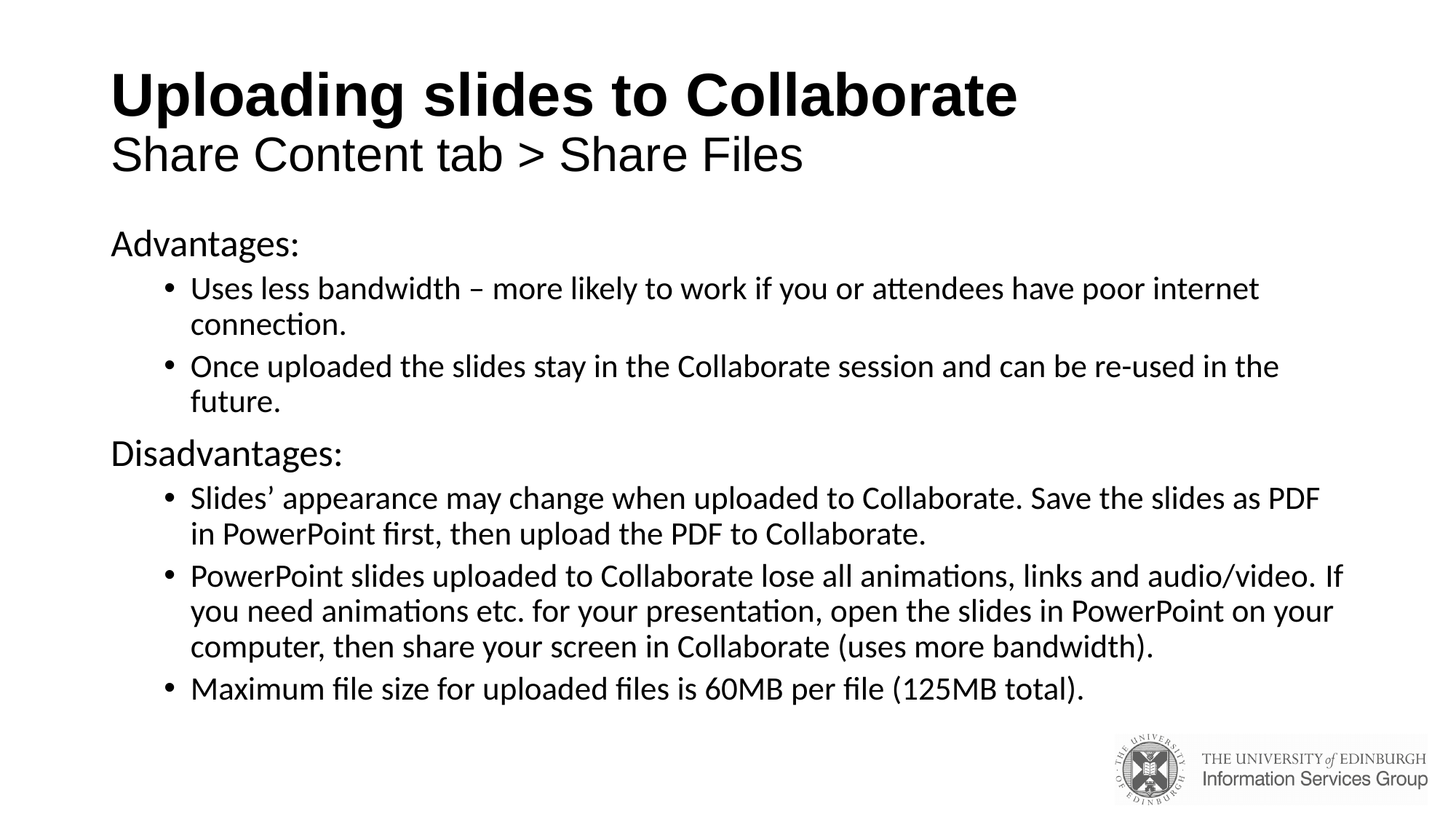

# Uploading slides to Collaborate Share Content tab > Share Files
Advantages:
Uses less bandwidth – more likely to work if you or attendees have poor internet connection.
Once uploaded the slides stay in the Collaborate session and can be re-used in the future.
Disadvantages:
Slides’ appearance may change when uploaded to Collaborate. Save the slides as PDF in PowerPoint first, then upload the PDF to Collaborate.
PowerPoint slides uploaded to Collaborate lose all animations, links and audio/video. If you need animations etc. for your presentation, open the slides in PowerPoint on your computer, then share your screen in Collaborate (uses more bandwidth).
Maximum file size for uploaded files is 60MB per file (125MB total).